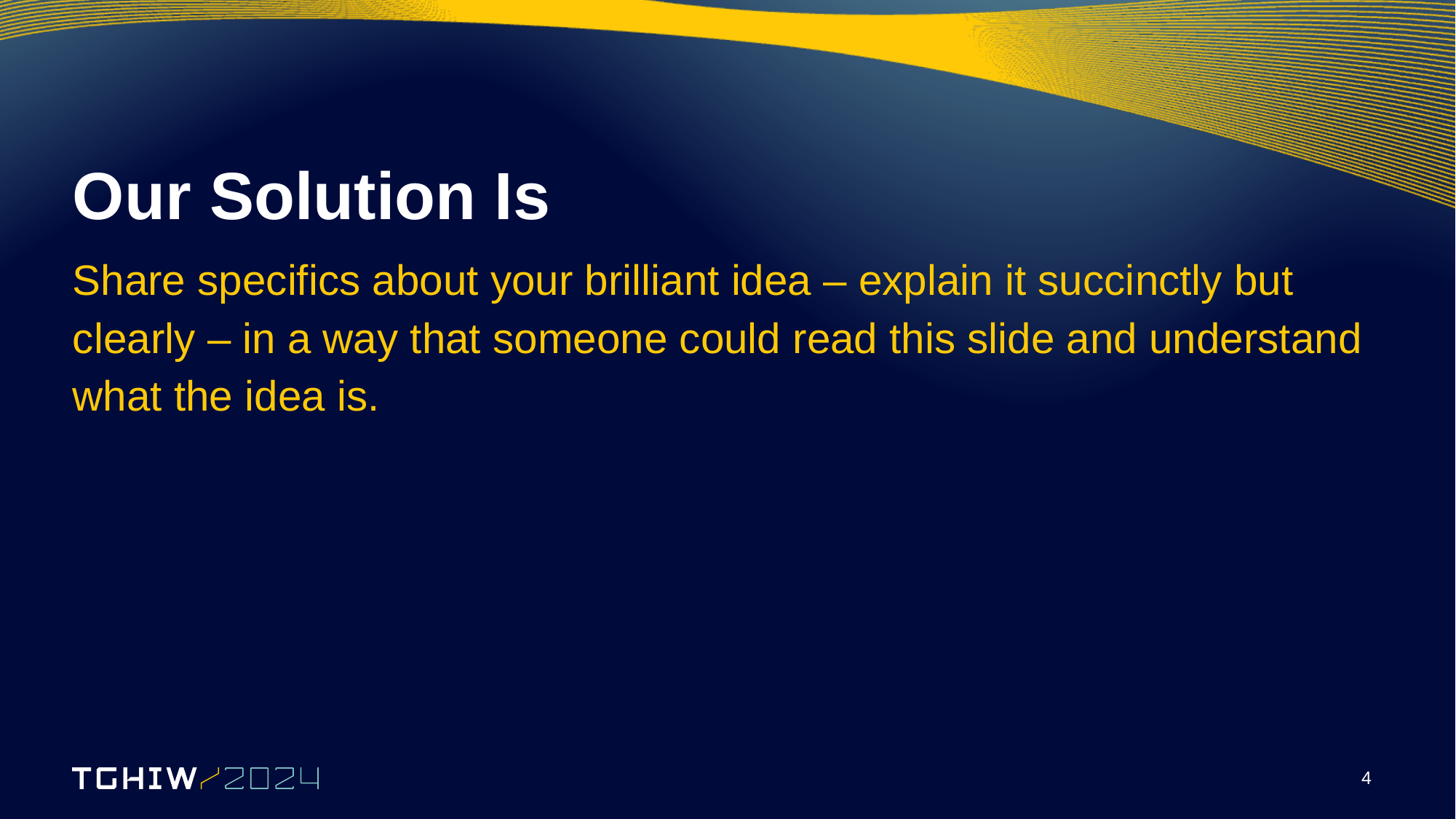

# Our Solution Is
Share specifics about your brilliant idea – explain it succinctly but clearly – in a way that someone could read this slide and understand what the idea is.
4